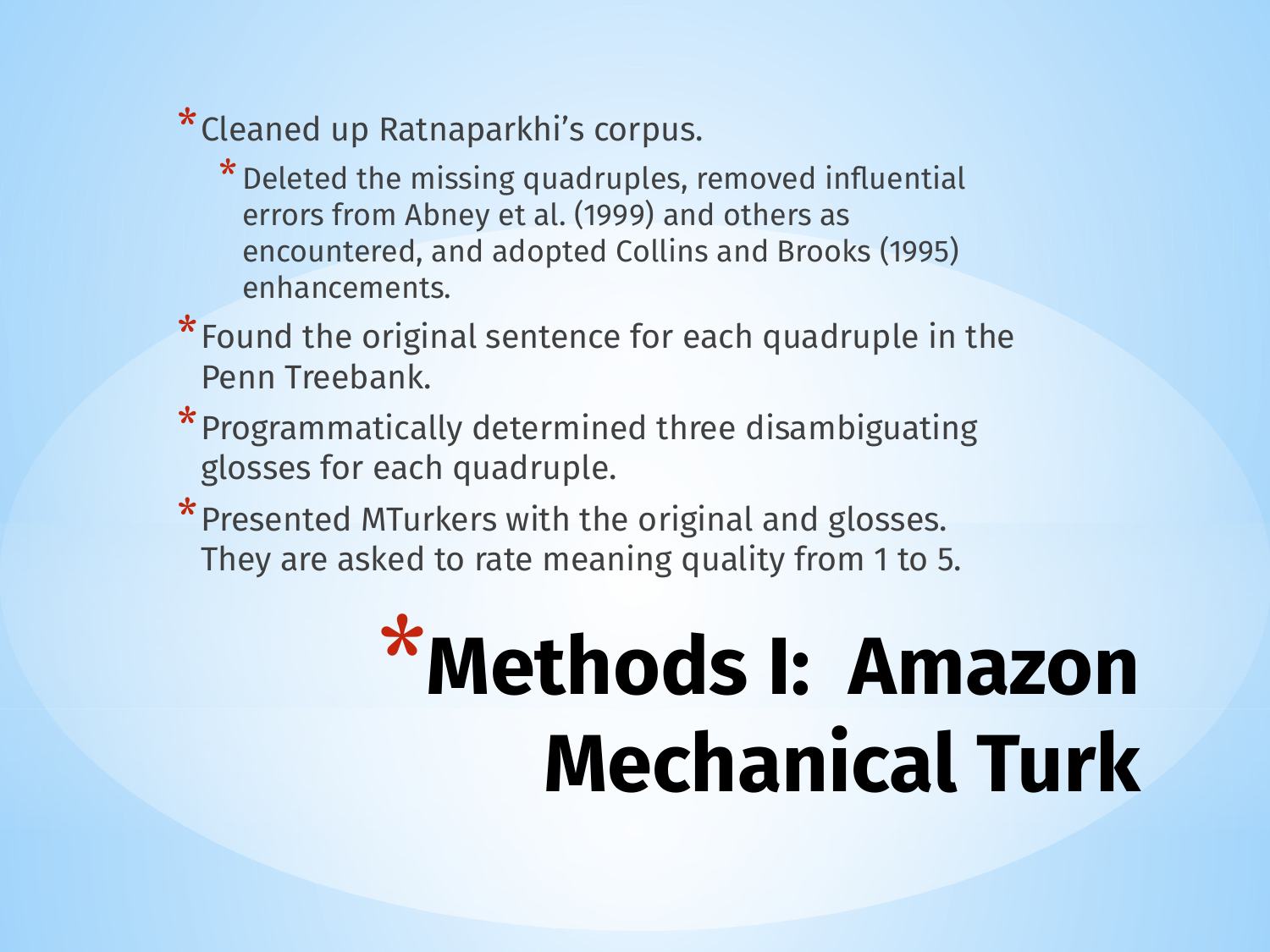

Cleaned up Ratnaparkhi’s corpus.
Deleted the missing quadruples, removed influential errors from Abney et al. (1999) and others as encountered, and adopted Collins and Brooks (1995) enhancements.
Found the original sentence for each quadruple in the Penn Treebank.
Programmatically determined three disambiguating glosses for each quadruple.
Presented MTurkers with the original and glosses.  They are asked to rate meaning quality from 1 to 5.
# Methods I:  Amazon Mechanical Turk